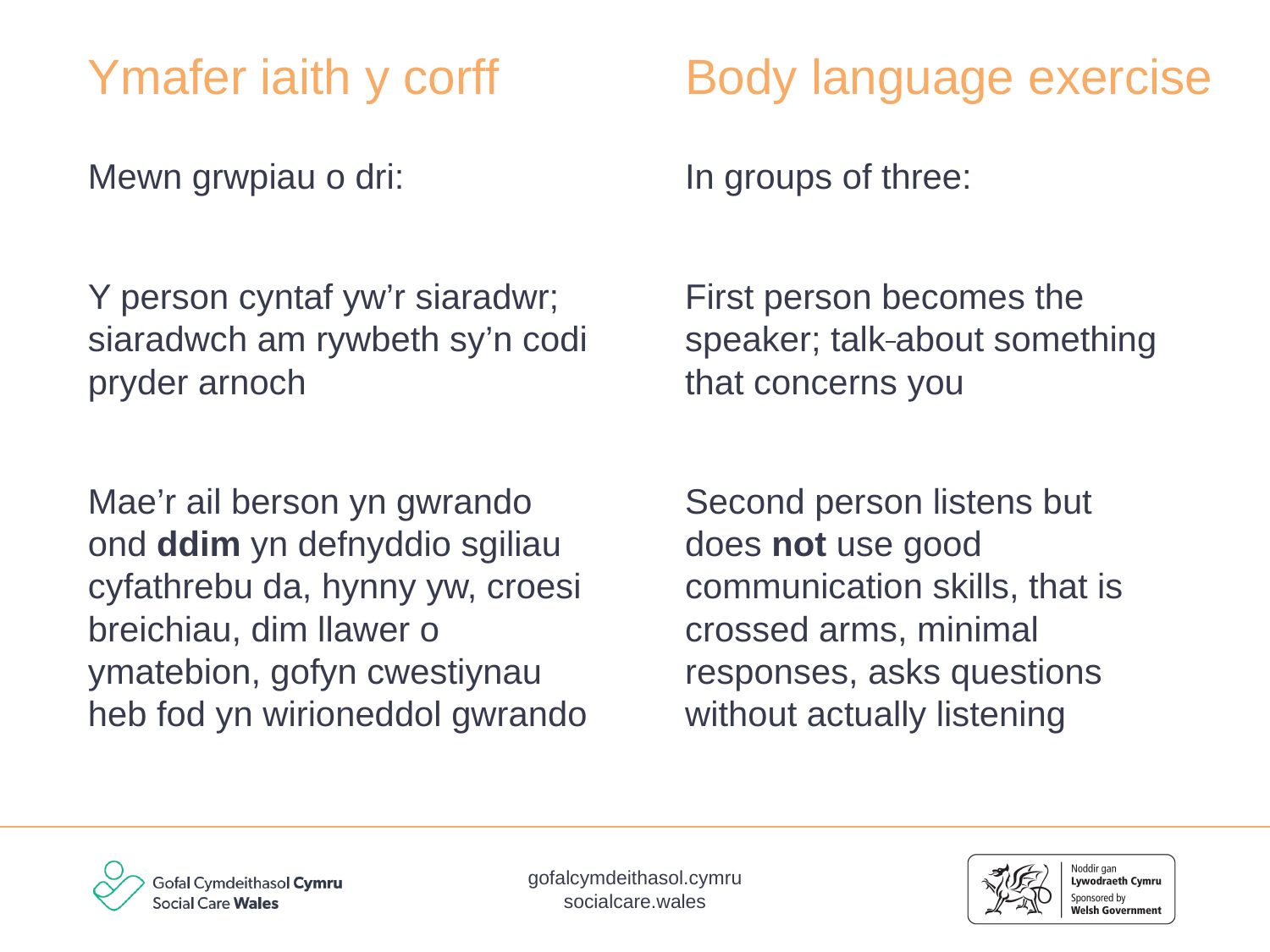

Ymafer iaith y corff
Body language exercise
Mewn grwpiau o dri:

Y person cyntaf yw’r siaradwr; siaradwch am rywbeth sy’n codi pryder arnoch

Mae’r ail berson yn gwrando ond ddim yn defnyddio sgiliau cyfathrebu da, hynny yw, croesi breichiau, dim llawer o ymatebion, gofyn cwestiynau heb fod yn wirioneddol gwrando
In groups of three:

First person becomes the speaker; talk about something that concerns you

Second person listens but does not use good communication skills, that is crossed arms, minimal responses, asks questions without actually listening